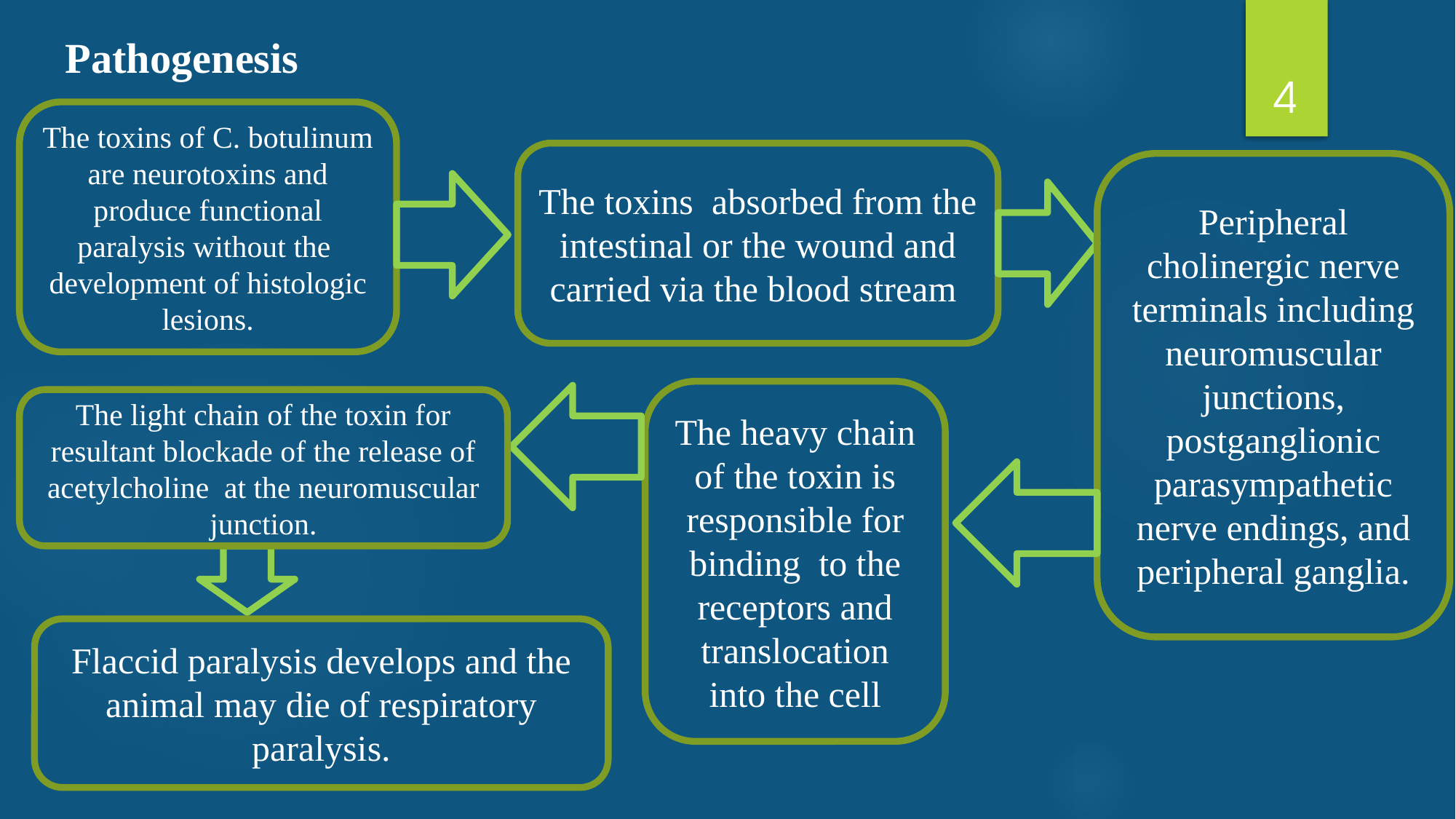

Pathogenesis
4
The toxins of C. botulinum are neurotoxins and produce functional paralysis without the  development of histologic lesions.
The toxins  absorbed from the intestinal or the wound and carried via the blood stream
Peripheral cholinergic nerve terminals including neuromuscular junctions, postganglionic parasympathetic nerve endings, and peripheral ganglia.

The heavy chain of the toxin is responsible for binding  to the receptors and translocation into the cell

The light chain of the toxin for resultant blockade of the release of acetylcholine  at the neuromuscular junction.

Flaccid paralysis develops and the animal may die of respiratory paralysis.